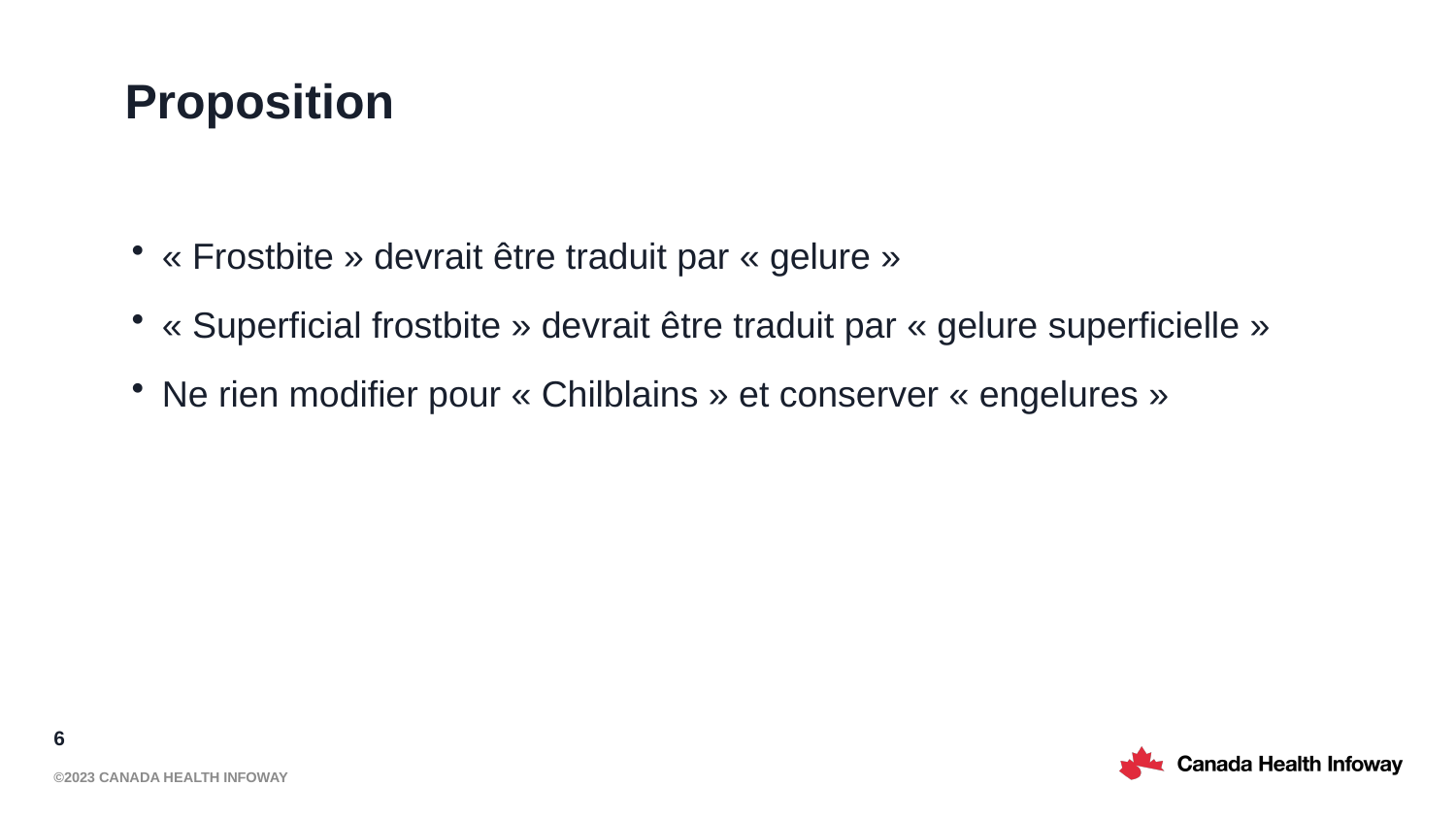

# Proposition
« Frostbite » devrait être traduit par « gelure »
« Superficial frostbite » devrait être traduit par « gelure superficielle »
Ne rien modifier pour « Chilblains » et conserver « engelures »
6
©2023 Canada Health Infoway